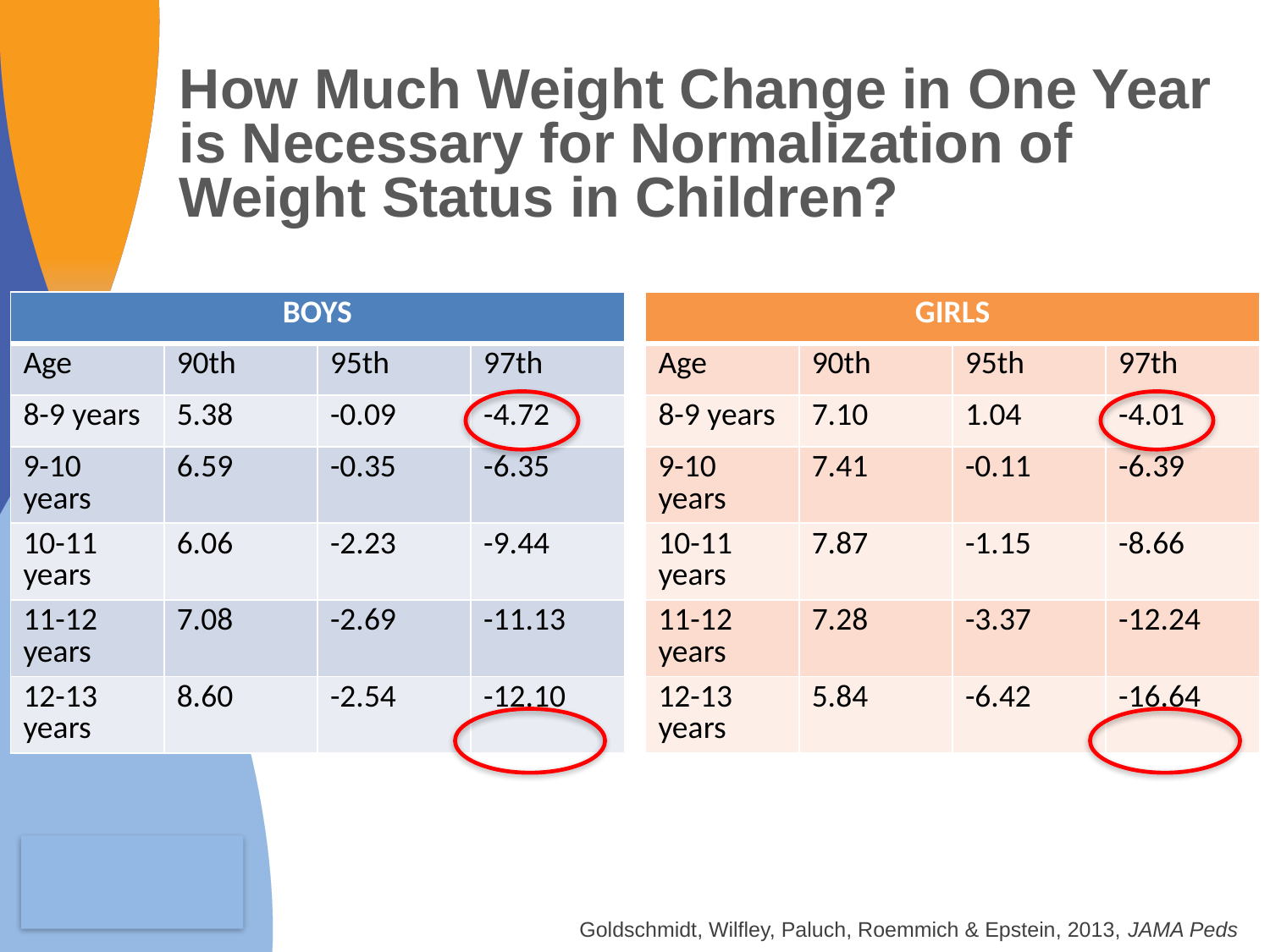

How Much Weight Change in One Year is Necessary for Normalization of Weight Status in Children?

| BOYS |  |  |  |
| --- | --- | --- | --- |
| Age | 90th | 95th | 97th |
| 8-9 years | 5.38 | -0.09 | -4.72 |
| 9-10 years | 6.59 | -0.35 | -6.35 |
| 10-11 years | 6.06 | -2.23 | -9.44 |
| 11-12 years | 7.08 | -2.69 | -11.13 |
| 12-13 years | 8.60 | -2.54 | -12.10 |
| GIRLS |  |  |  |
| --- | --- | --- | --- |
| Age | 90th | 95th | 97th |
| 8-9 years | 7.10 | 1.04 | -4.01 |
| 9-10 years | 7.41 | -0.11 | -6.39 |
| 10-11 years | 7.87 | -1.15 | -8.66 |
| 11-12 years | 7.28 | -3.37 | -12.24 |
| 12-13 years | 5.84 | -6.42 | -16.64 |

Goldschmidt, Wilfley, Paluch, Roemmich & Epstein, 2013, JAMA Peds